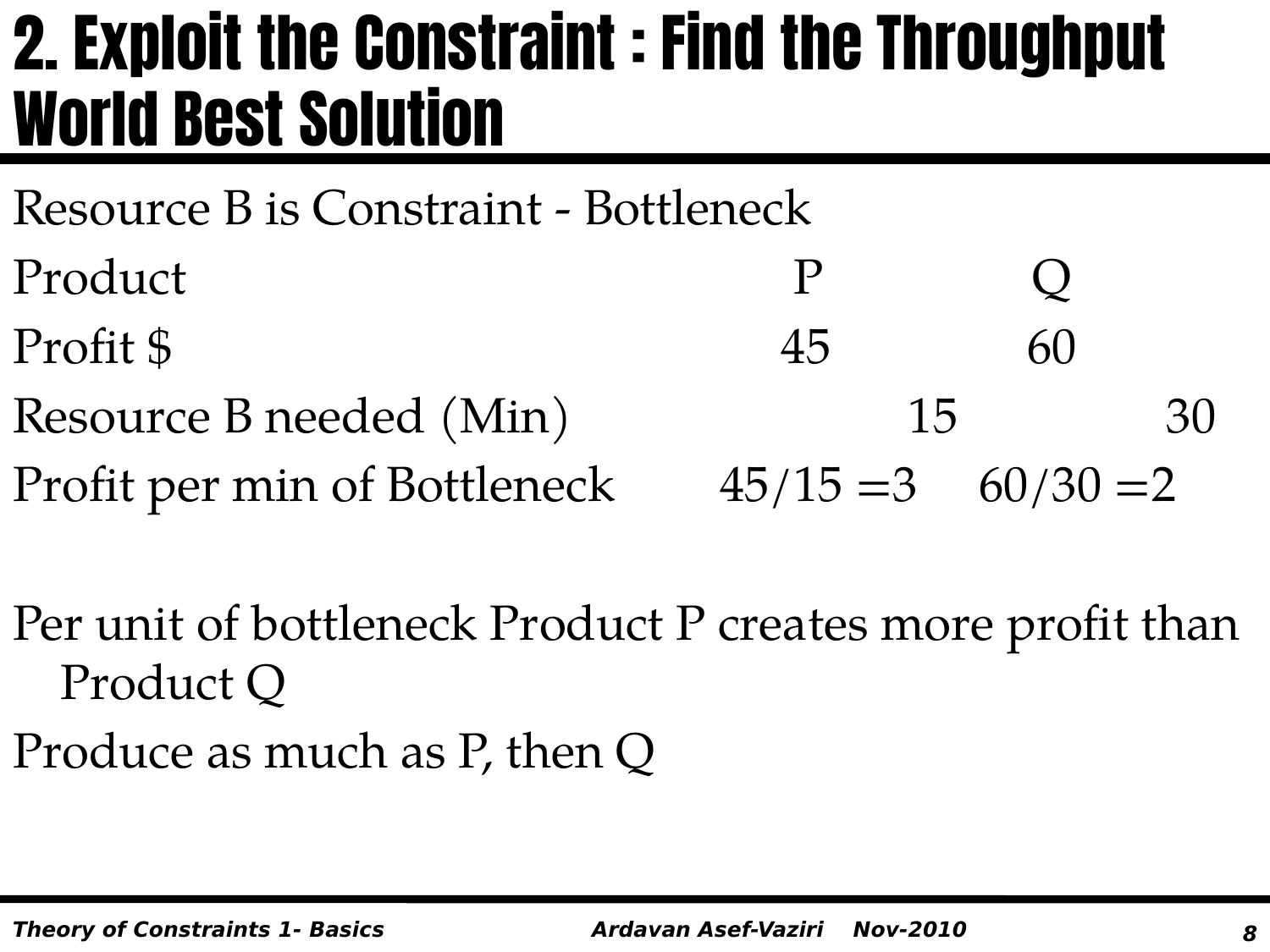

# 2. Exploit the Constraint : Find the Throughput World Best Solution

Resource B is Constraint - Bottleneck
Product		                  	 	        P                 Q
Profit $		                    		       45                60
Resource B needed (Min)		       15                 30
Profit per min of Bottleneck    	  45/15 =3     60/30 =2

Per unit of bottleneck Product P creates more profit than Product Q
Produce as much as P, then Q